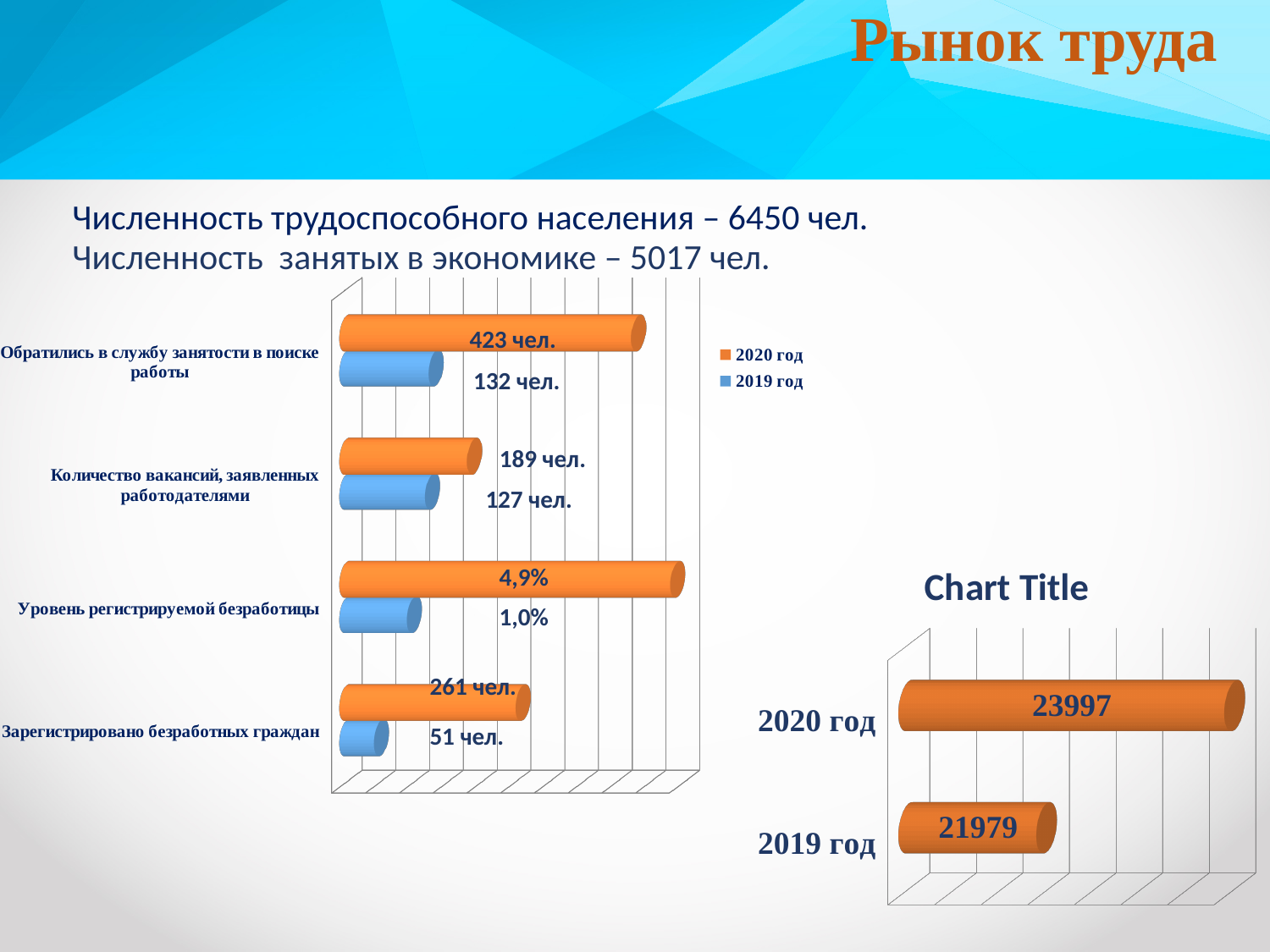

Рынок труда
Численность трудоспособного населения – 6450 чел.
Численность  занятых в экономике – 5017 чел.

[unsupported chart]

423 чел.
132 чел.
189 чел.
127 чел.

[unsupported chart]

4,9%
1,0%
261 чел.
51 чел.